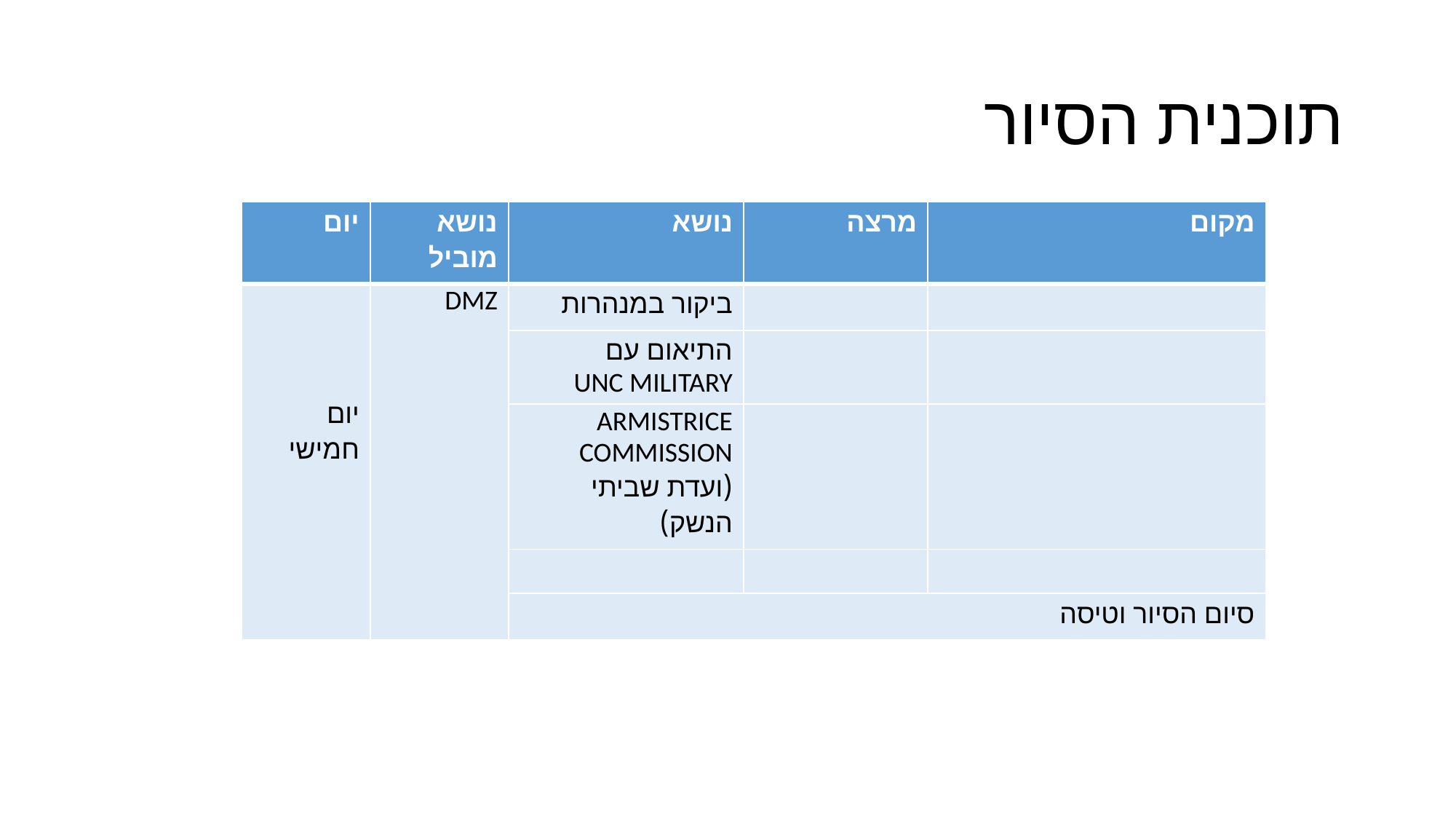

# תוכנית הסיור
| יום | נושא מוביל | נושא | מרצה | מקום |
| --- | --- | --- | --- | --- |
| יום חמישי | DMZ | ביקור במנהרות |  |  |
|  |  | התיאום עם UNC MILITARY |  |  |
|  |  | ARMISTRICE COMMISSION (ועדת שביתי הנשק) |  |  |
|  |  |  |  |  |
|  |  | סיום הסיור וטיסה |  |  |